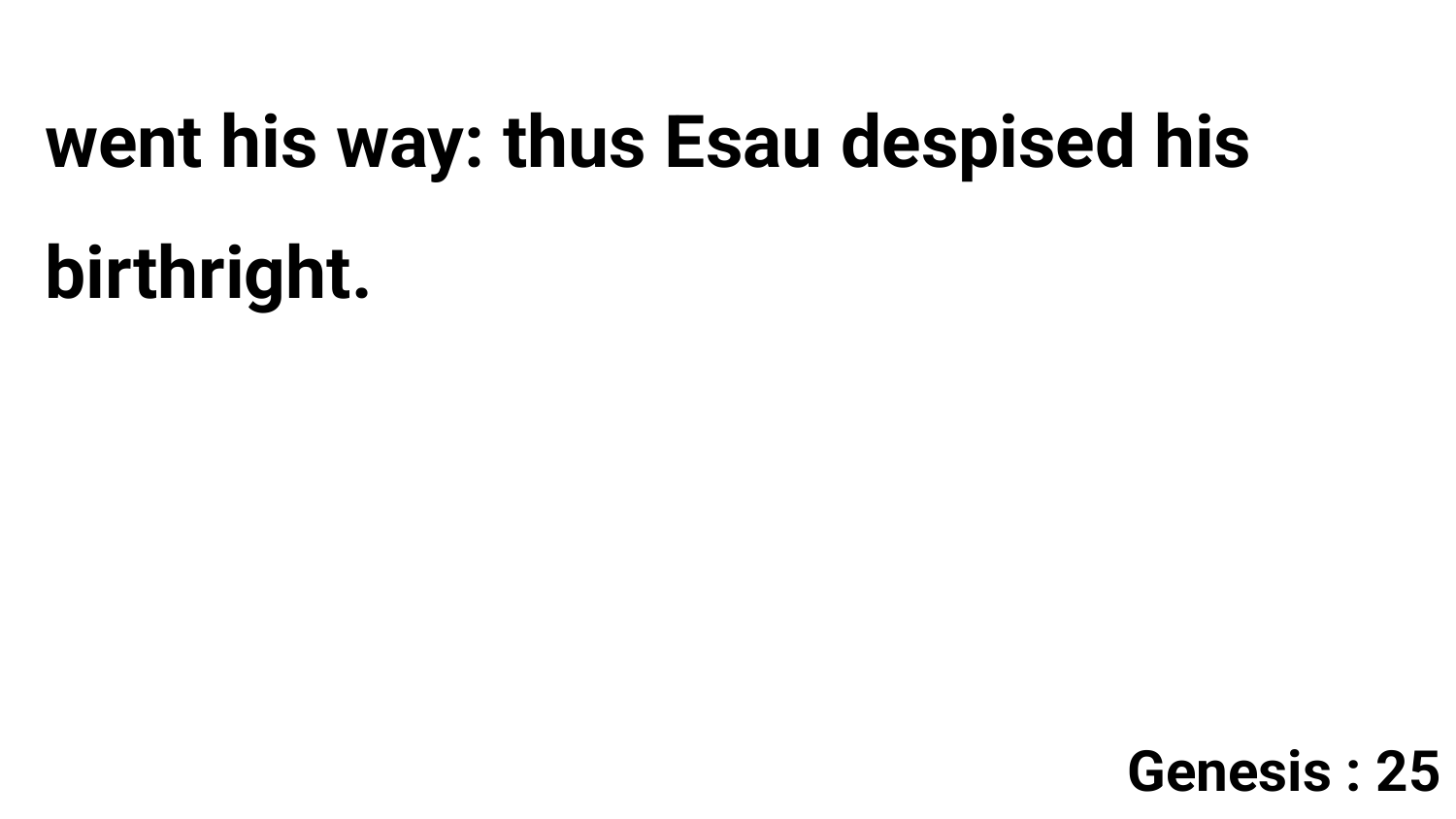

went his way: thus Esau despised his birthright.
Genesis : 25